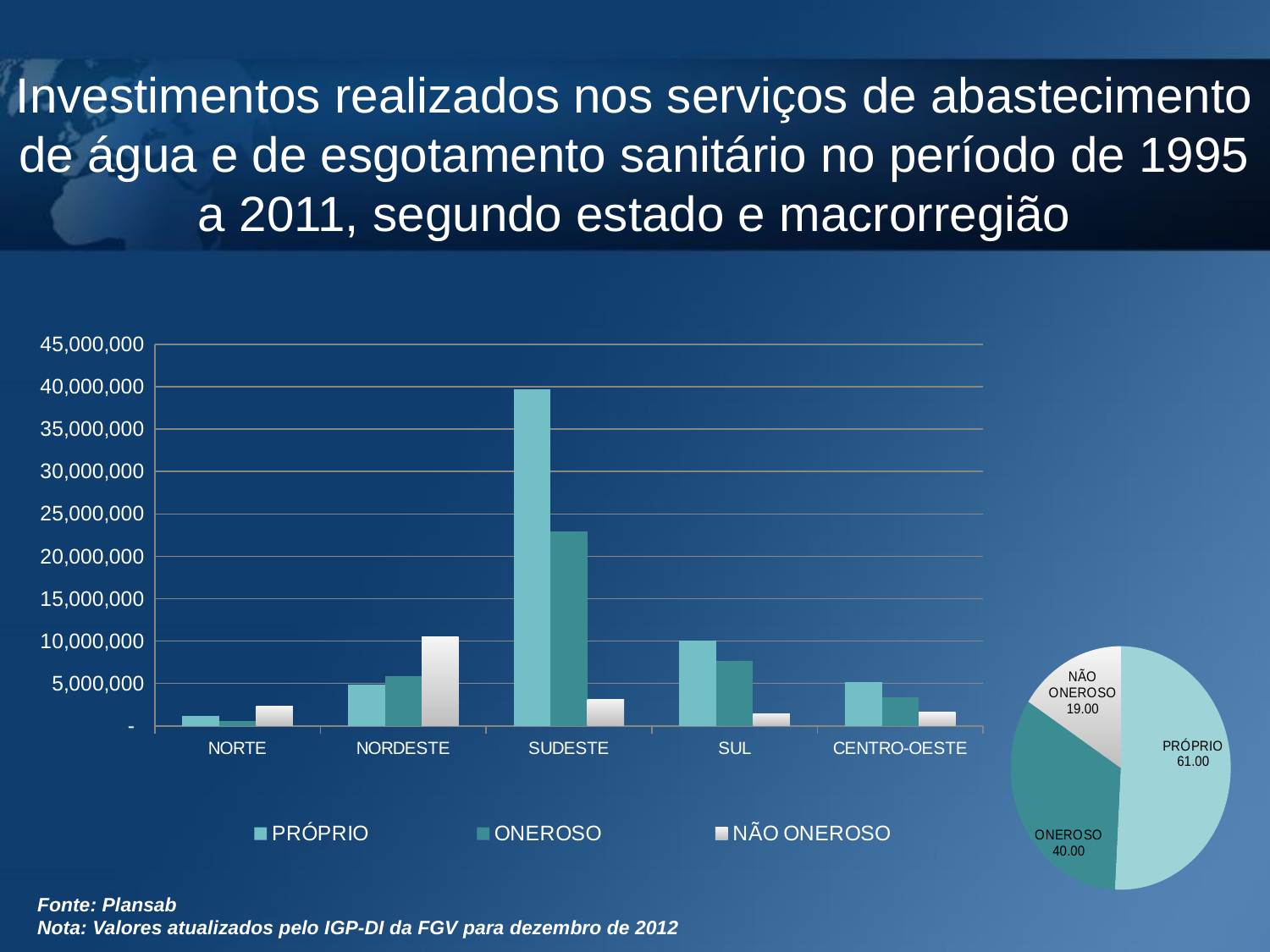

# Investimentos realizados nos serviços de abastecimento de água e de esgotamento sanitário no período de 1995 a 2011, segundo estado e macrorregião

### Chart

| Category |
|---|

### Chart

| Category | PRÓPRIO | ONEROSO  | NÃO ONEROSO |
|---|---|---|---|
| NORTE | 1142239.0 | 536552.0 | 2320279.0 |
| NORDESTE | 4878580.0 | 5890982.0 | 10545201.0 |
| SUDESTE | 39692897.0 | 22906393.0 | 3164425.0 |
| SUL | 10093962.0 | 7632080.0 | 1448825.0 |
| CENTRO-OESTE | 5117654.0 | 3318346.0 | 1635698.0 |

### Chart

| Category | Brasil em milhões
Total: 120.6M |
|---|---|
| PRÓPRIO | 61.0 |
| ONEROSO  | 40.0 |
| NÃO ONEROSO | 19.0 |
Fonte: Plansab
Nota: Valores atualizados pelo IGP-DI da FGV para dezembro de 2012